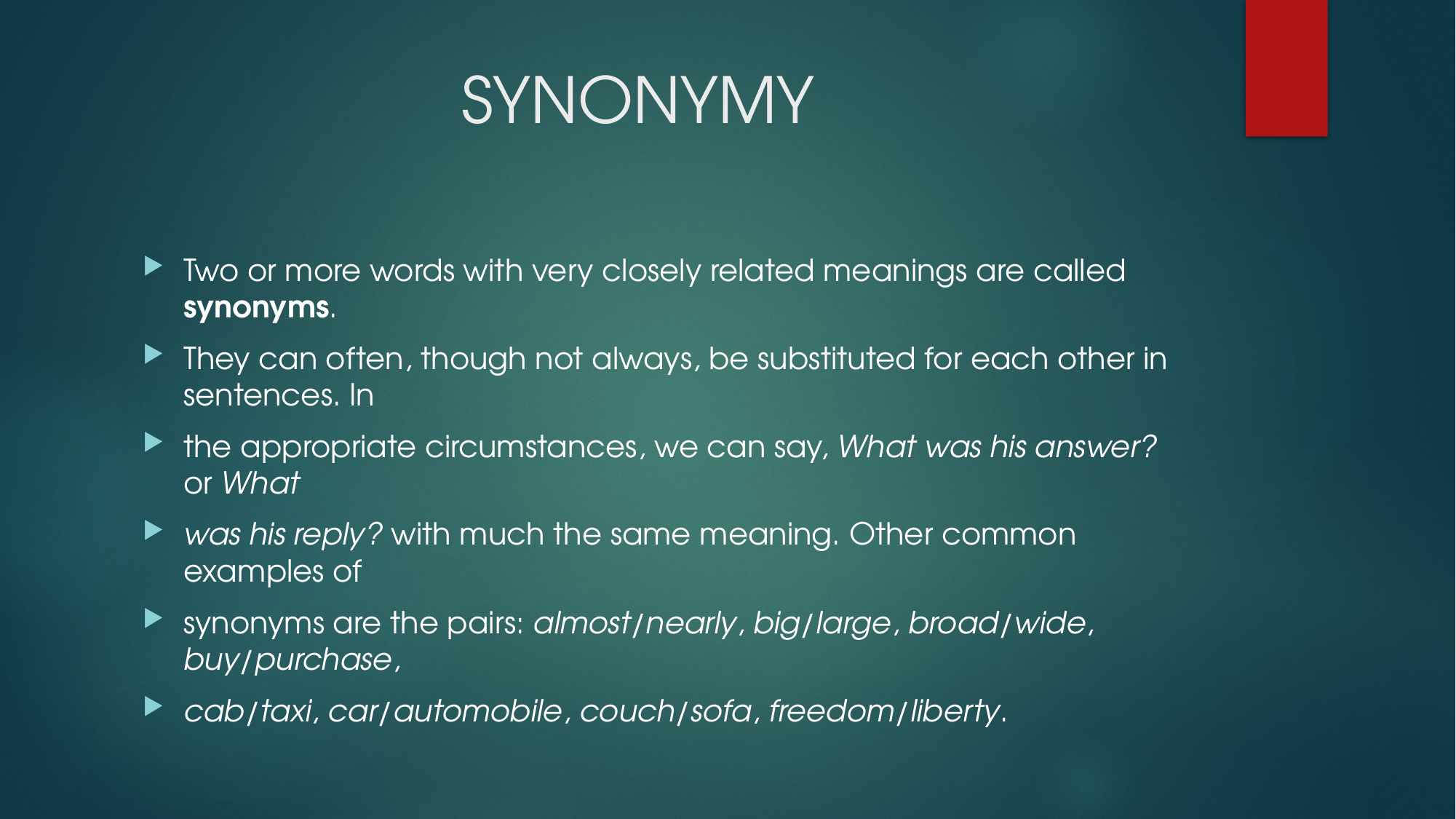

# SYNONYMY
Two or more words with very closely related meanings are called synonyms.
They can often, though not always, be substituted for each other in sentences. In
the appropriate circumstances, we can say, What was his answer? or What
was his reply? with much the same meaning. Other common examples of
synonyms are the pairs: almost/nearly, big/large, broad/wide, buy/purchase,
cab/taxi, car/automobile, couch/sofa, freedom/liberty.